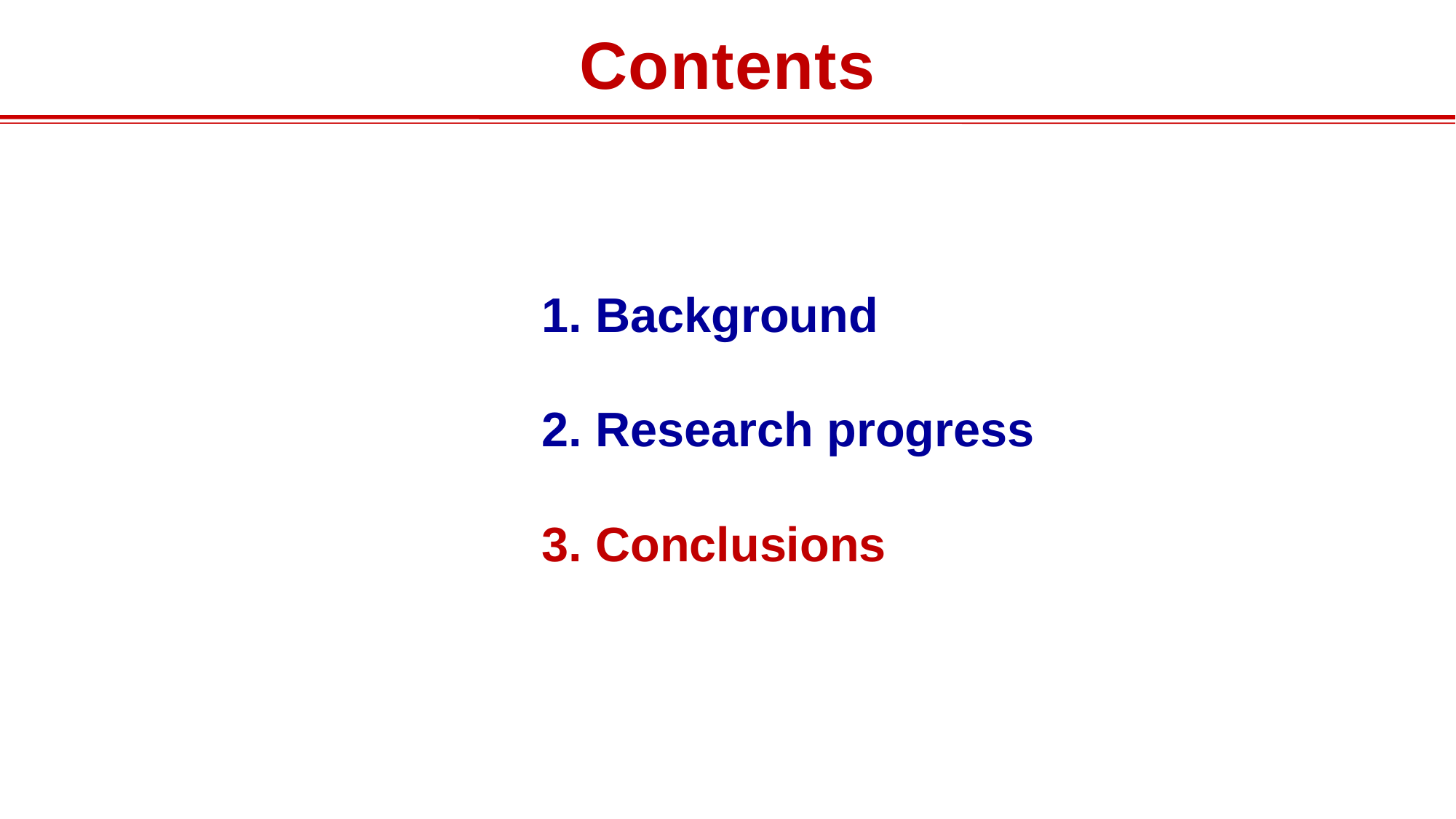

Contents
1. Background
2. Research progress
3. Conclusions